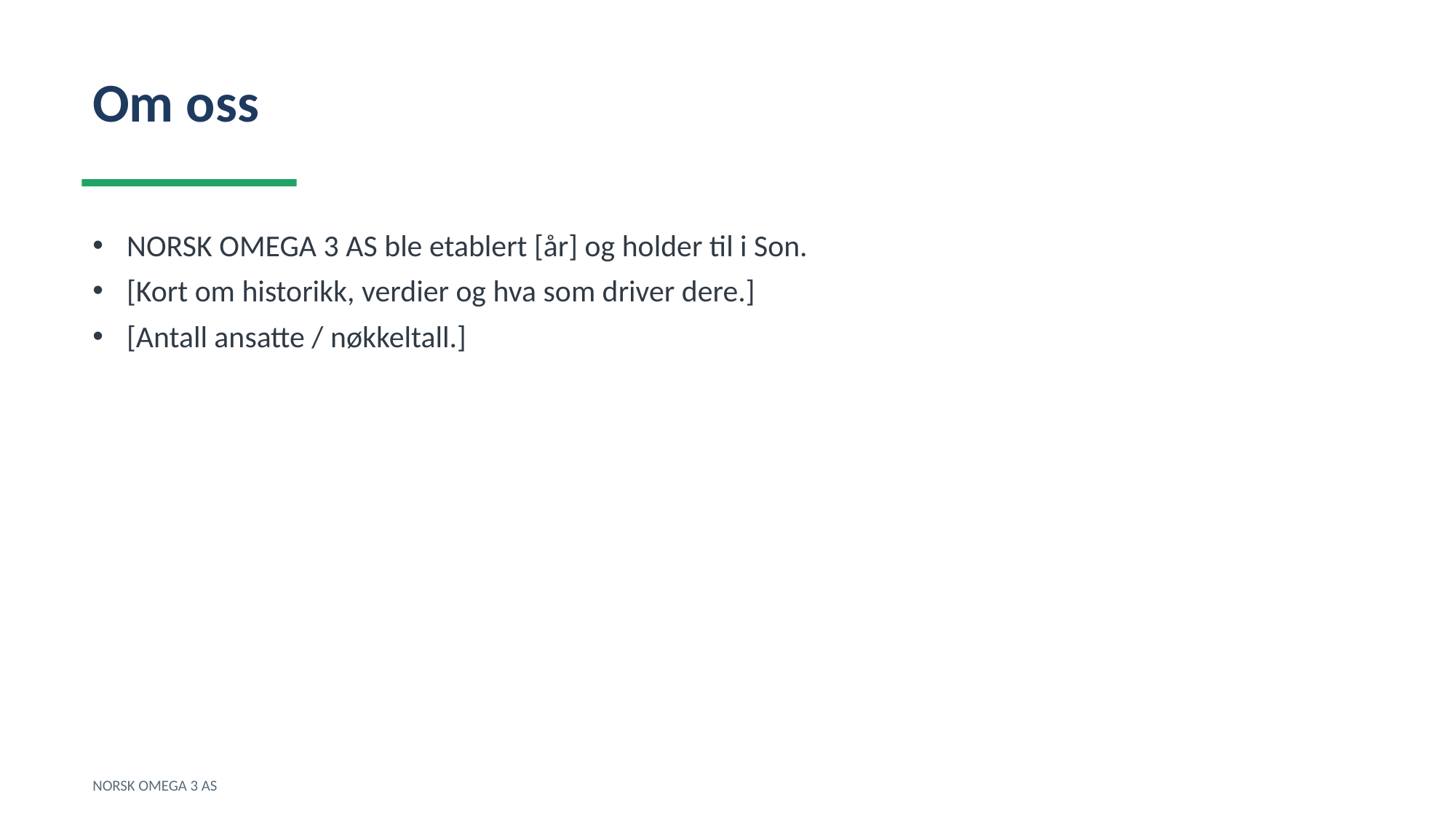

Om oss

NORSK OMEGA 3 AS ble etablert [år] og holder til i Son.
[Kort om historikk, verdier og hva som driver dere.]
[Antall ansatte / nøkkeltall.]
NORSK OMEGA 3 AS